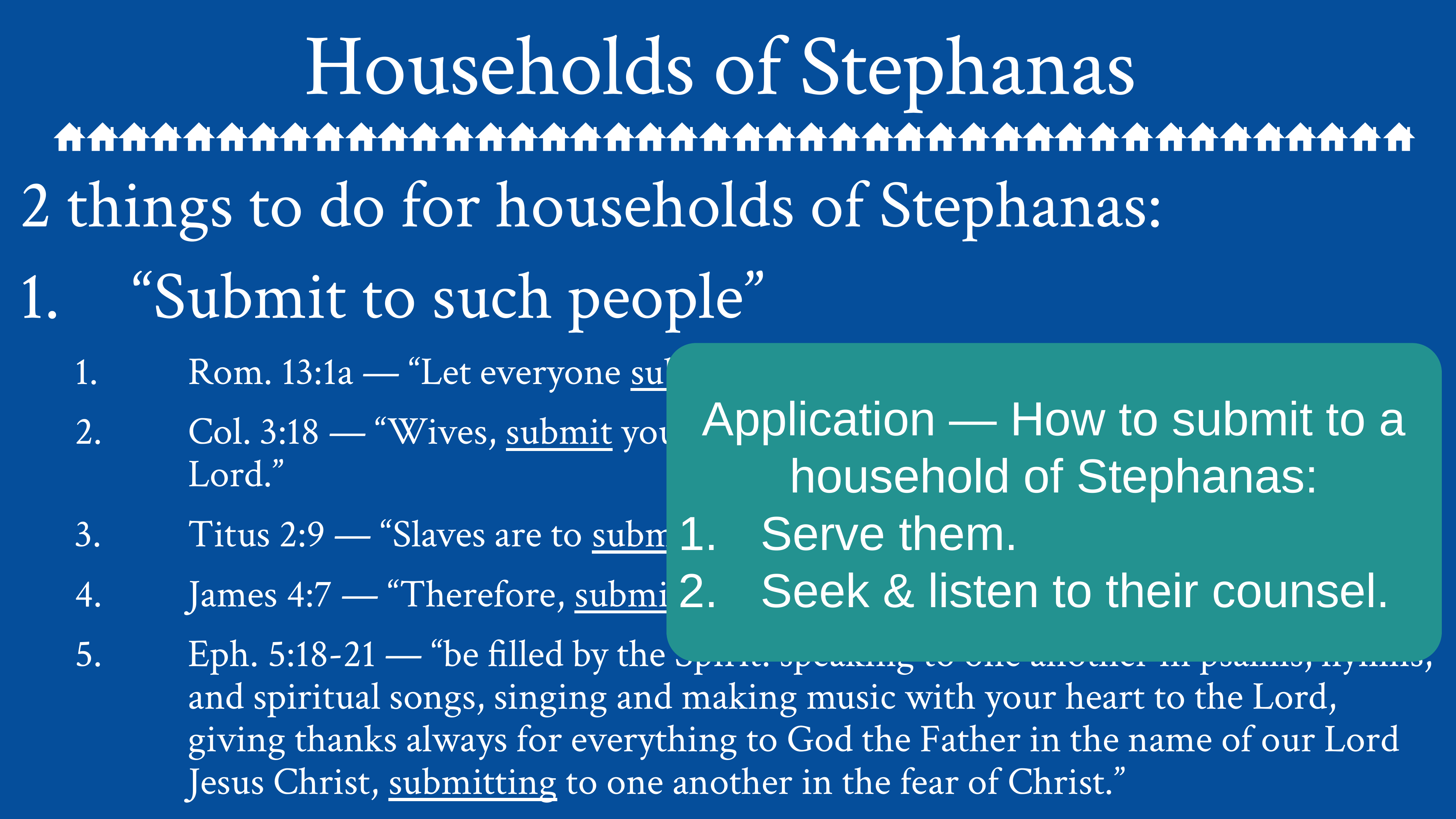

# Households of Stephanas

2 things to do for households of Stephanas:
“Submit to such people”
Rom. 13:1a — “Let everyone submit to the governing authorities”
Col. 3:18 — “Wives, submit yourselves to your husbands, as is fitting in the Lord.”
Titus 2:9 — “Slaves are to submit to their masters in everything”
James 4:7 — “Therefore, submit to God”
Eph. 5:18-21 — “be filled by the Spirit: speaking to one another in psalms, hymns, and spiritual songs, singing and making music with your heart to the Lord, giving thanks always for everything to God the Father in the name of our Lord Jesus Christ, submitting to one another in the fear of Christ.”
Application — How to submit to a household of Stephanas:
Serve them.
Seek & listen to their counsel.